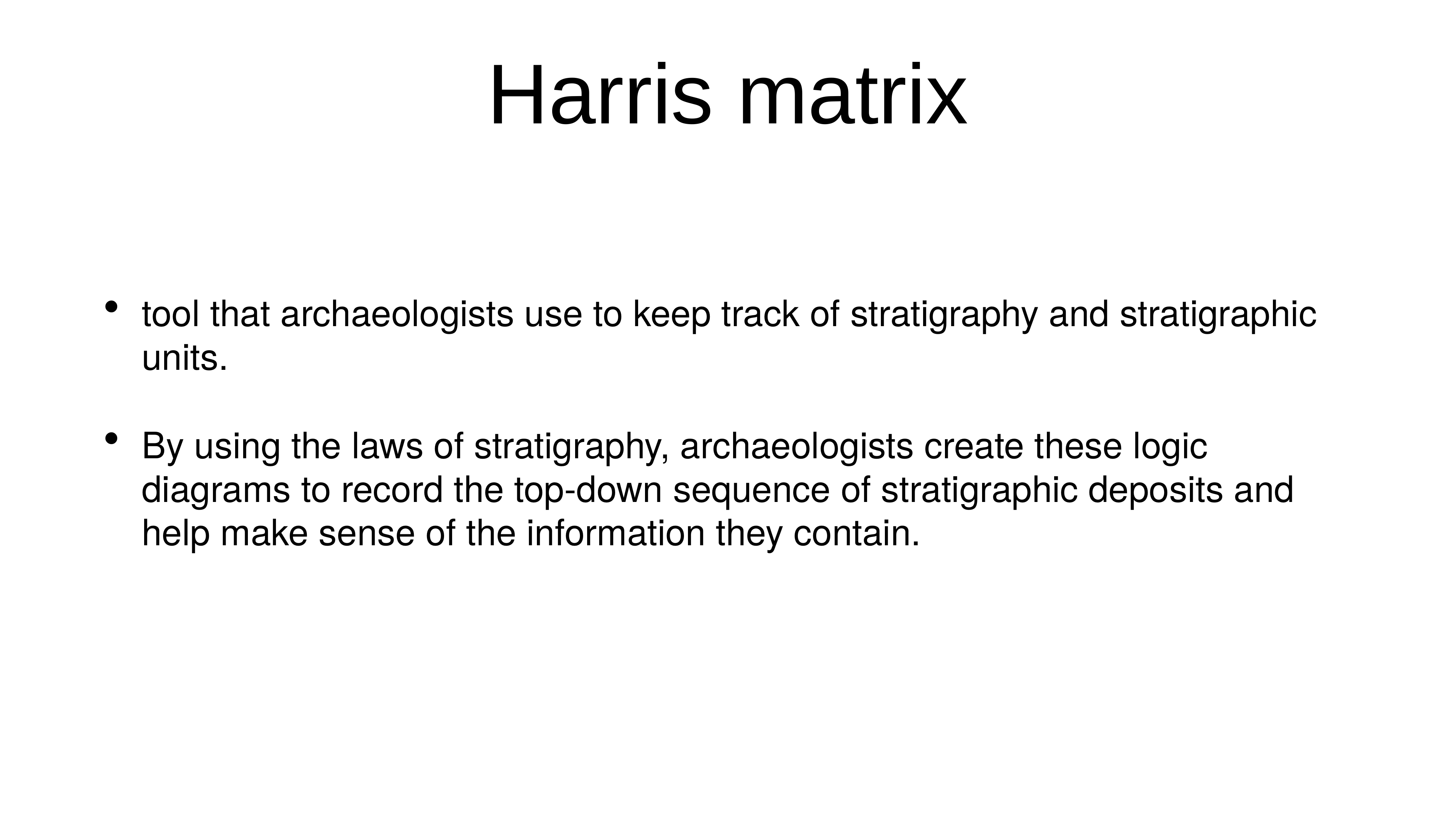

# Harris matrix
tool that archaeologists use to keep track of stratigraphy and stratigraphic units.
By using the laws of stratigraphy, archaeologists create these logic diagrams to record the top-down sequence of stratigraphic deposits and help make sense of the information they contain.